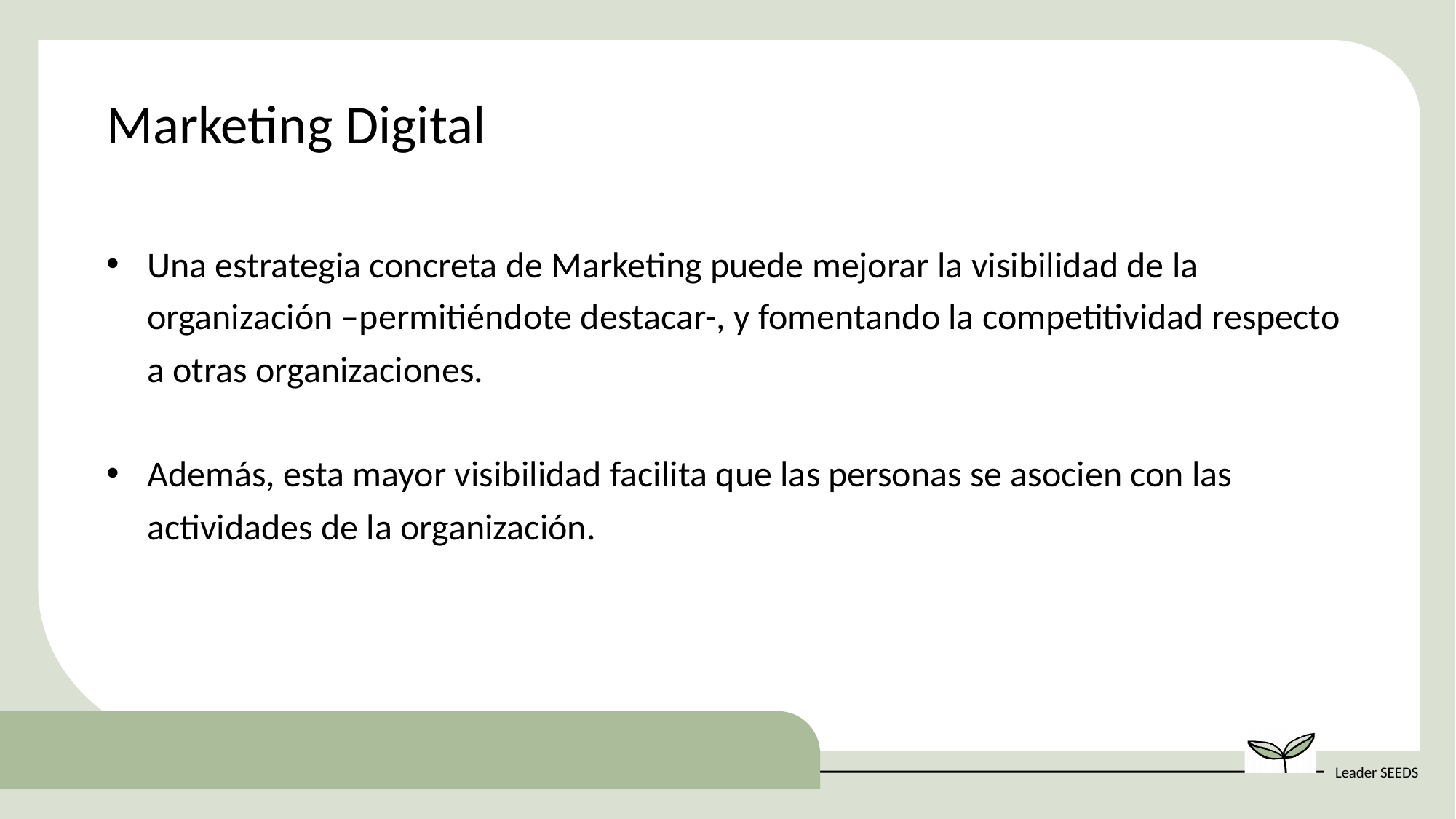

Marketing Digital
Una estrategia concreta de Marketing puede mejorar la visibilidad de la organización –permitiéndote destacar-, y fomentando la competitividad respecto a otras organizaciones.

Además, esta mayor visibilidad facilita que las personas se asocien con las actividades de la organización.